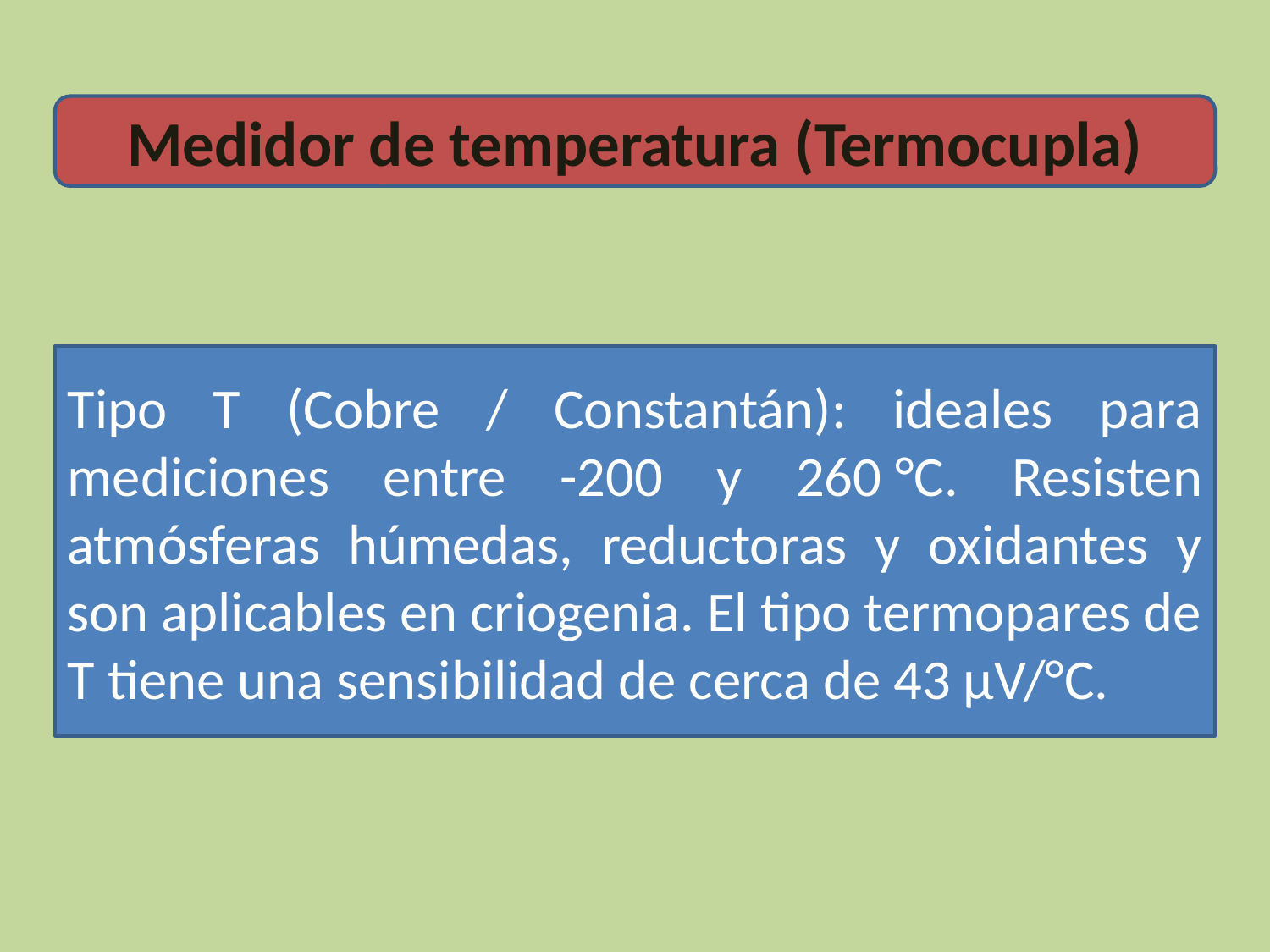

Medidor de temperatura (Termocupla)

Tipo T (Cobre / Constantán): ideales para mediciones entre -200 y 260 °C. Resisten atmósferas húmedas, reductoras y oxidantes y son aplicables en criogenia. El tipo termopares de T tiene una sensibilidad de cerca de 43 µV/°C.